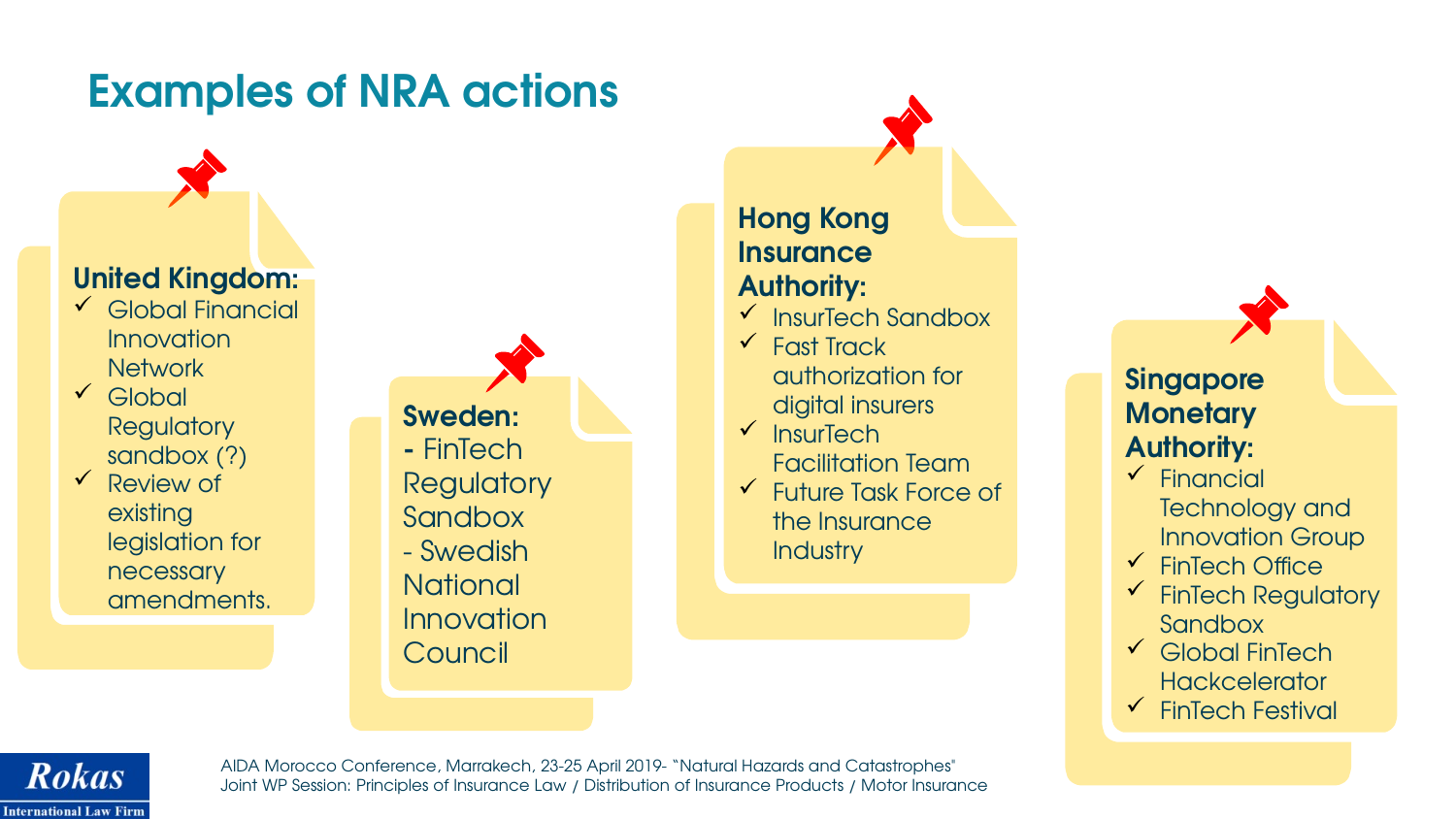

# Examples of NRA actions

Hong Kong Insurance Authority:
InsurTech Sandbox
Fast Track authorization for digital insurers
InsurTech Facilitation Team
Future Task Force of the Insurance Industry

United Kingdom:
Global Financial Innovation Network
Global Regulatory sandbox (?)
Review of existing legislation for necessary amendments.

Singapore Monetary Authority:
Financial Technology and Innovation Group
FinTech Office
FinTech Regulatory Sandbox
Global FinTech Hackcelerator
FinTech Festival

Sweden:
- FinTech Regulatory Sandbox
- Swedish National Innovation Council